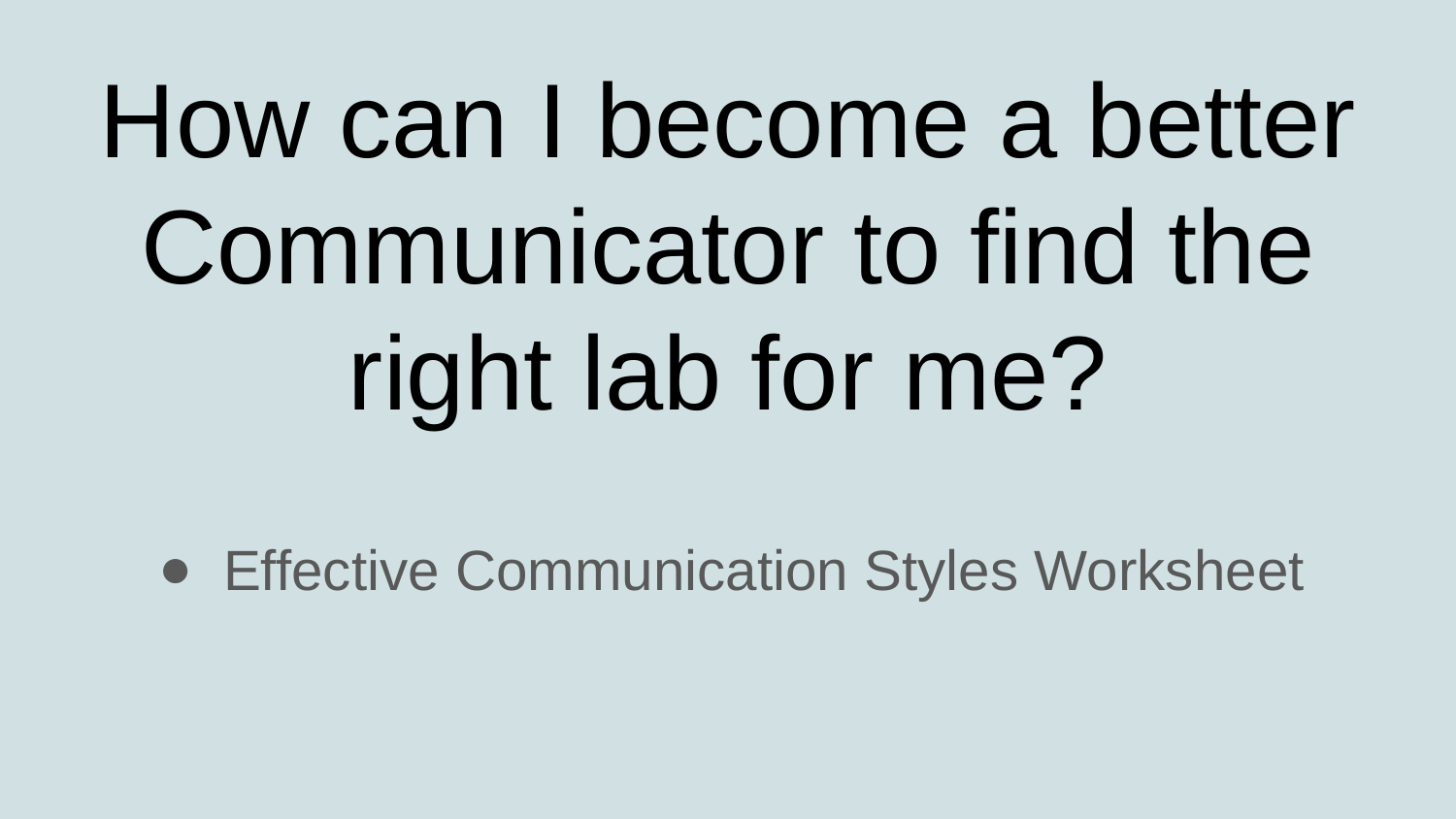

# How can I become a better Communicator to find the right lab for me?

Effective Communication Styles Worksheet